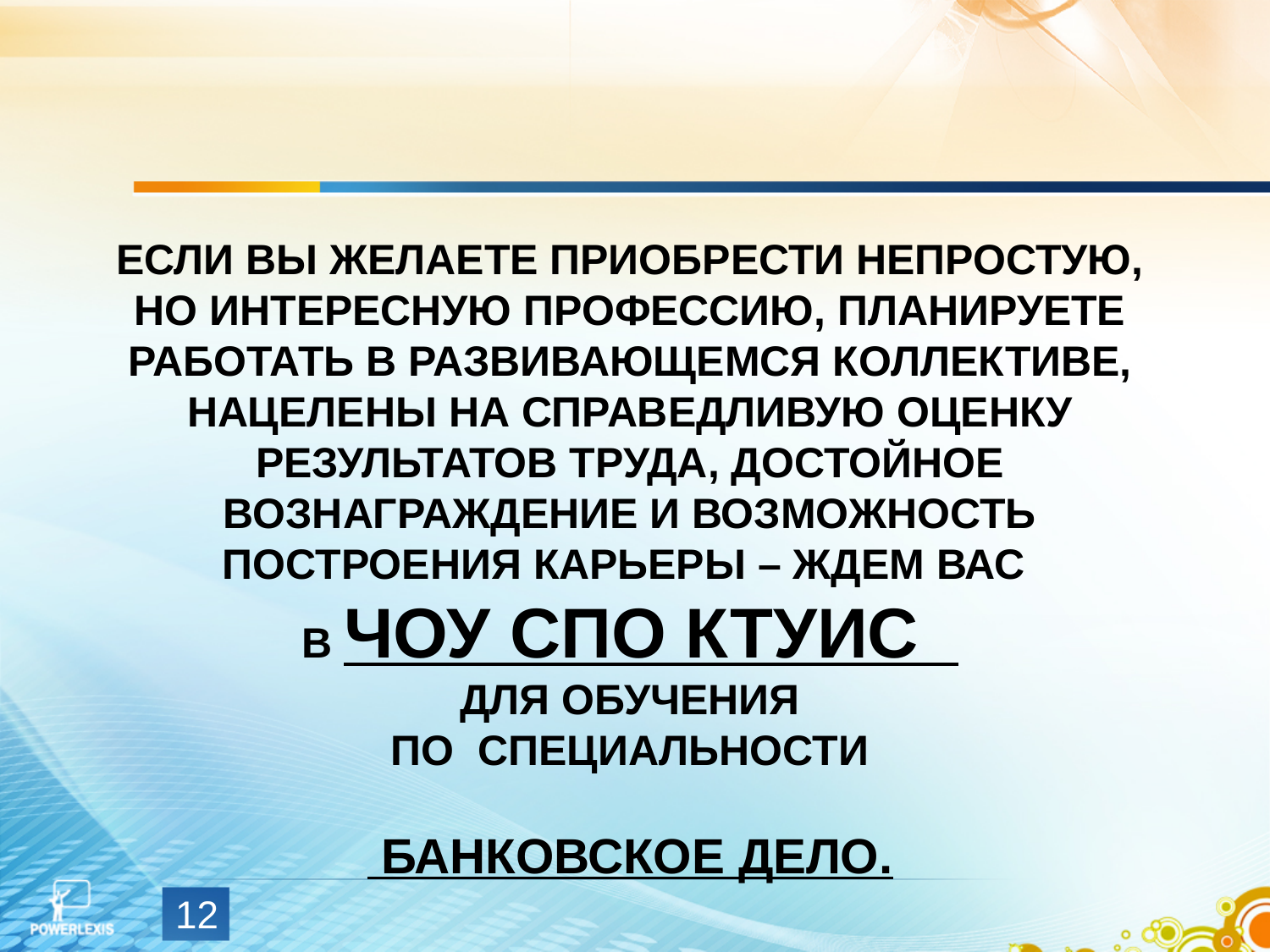

Если вы желаете приобрести непростую, но интересную профессию, планируете работать в развивающемся коллективе, нацелены на справедливую оценку результатов труда, достойное вознаграждение и возможность построения карьеры – ждем вас
в Чоу спо ктуис
для обучения
По  специальности

 банковское дело.

12